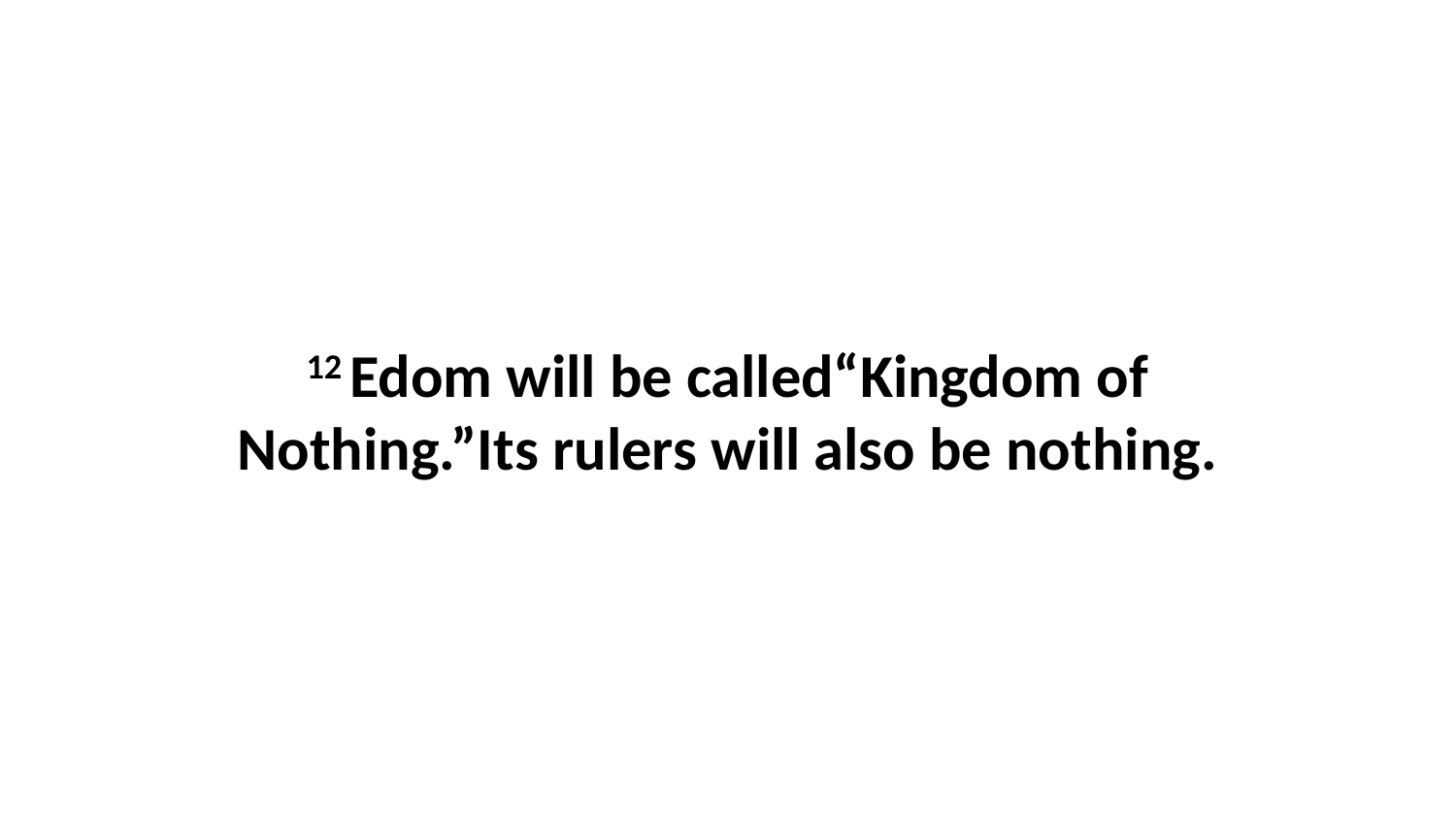

12 Edom will be called“Kingdom of Nothing.”Its rulers will also be nothing.